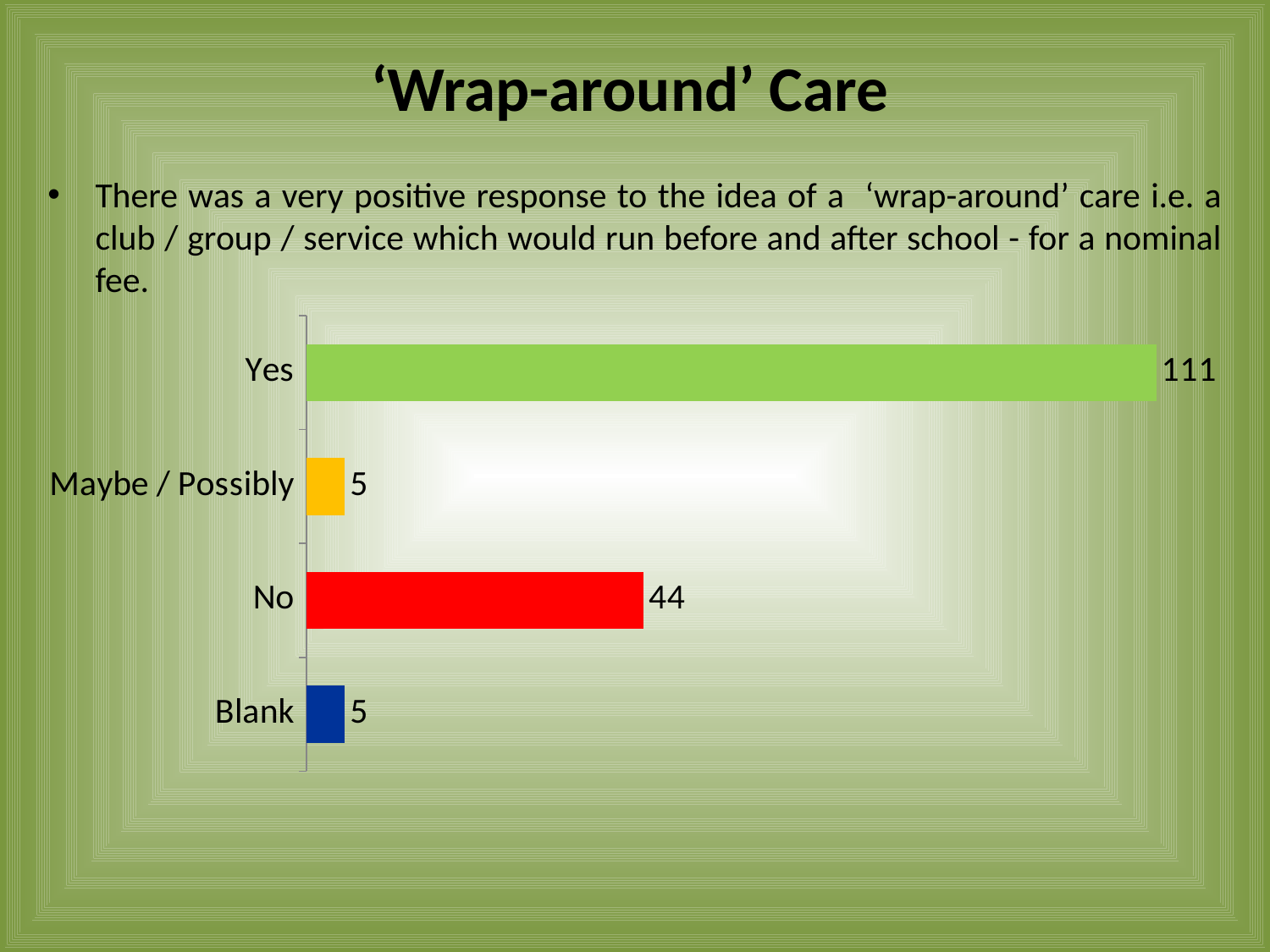

# ‘Wrap-around’ Care
There was a very positive response to the idea of a  ‘wrap-around’ care i.e. a club / group / service which would run before and after school - for a nominal fee.

### Chart

| Category |  |
|---|---|
| Blank | 5.0 |
| No | 44.0 |
| Maybe / Possibly | 5.0 |
| Yes | 111.0 |